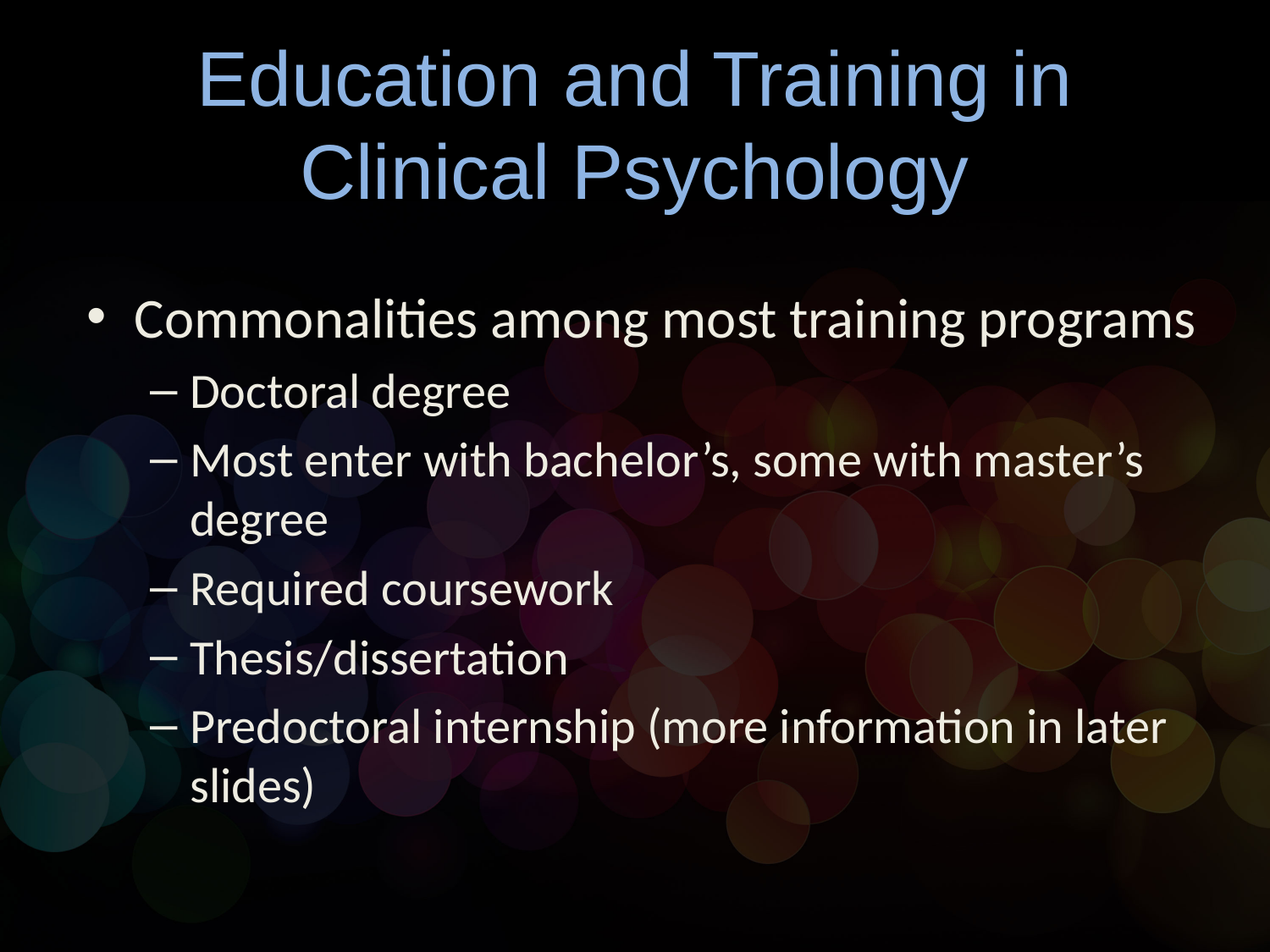

# Education and Training in Clinical Psychology
Commonalities among most training programs
Doctoral degree
Most enter with bachelor’s, some with master’s degree
Required coursework
Thesis/dissertation
Predoctoral internship (more information in later slides)